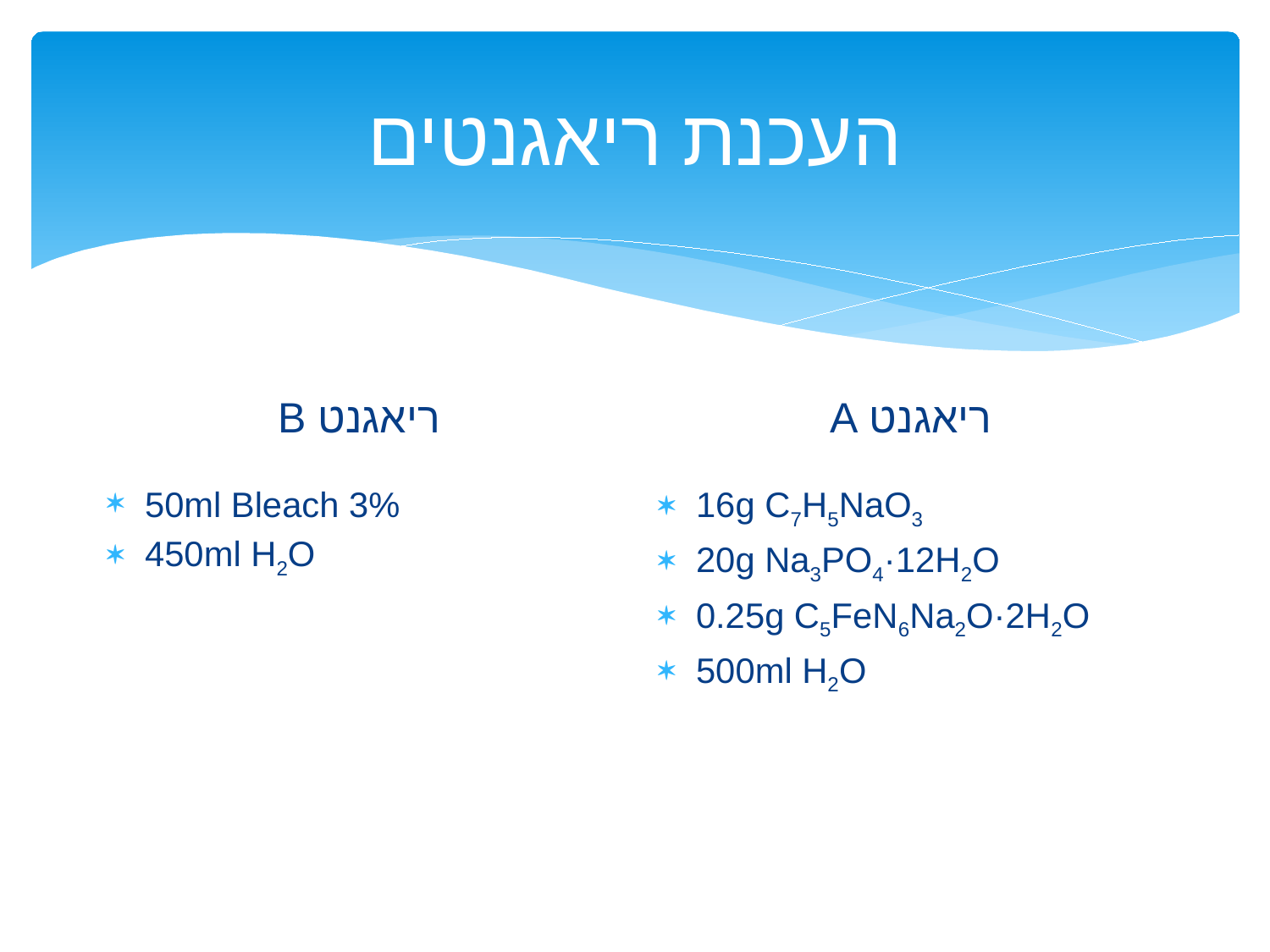

# העכנת ריאגנטים
ריאגנט A
ריאגנט B
50ml Bleach 3%
450ml H2O
16g C7H5NaO3
20g Na3PO4·12H2O
0.25g C5FeN6Na2O·2H2O
500ml H2O